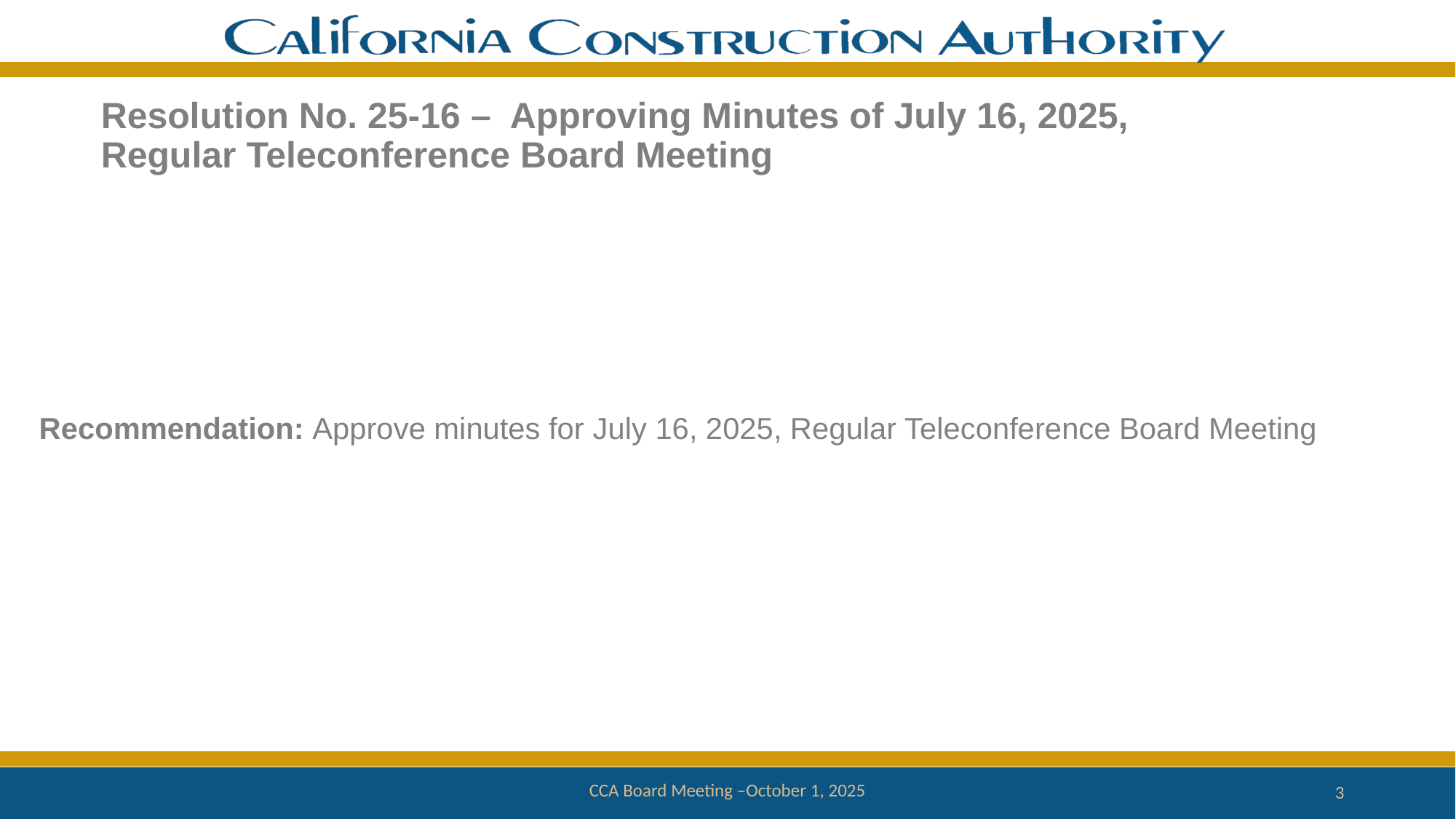

# Resolution No. 25-16 –  Approving Minutes of July 16, 2025, Regular Teleconference Board Meeting

Recommendation: Approve minutes for July 16, 2025, Regular Teleconference Board Meeting

CCA Board Meeting –October 1, 2025
3